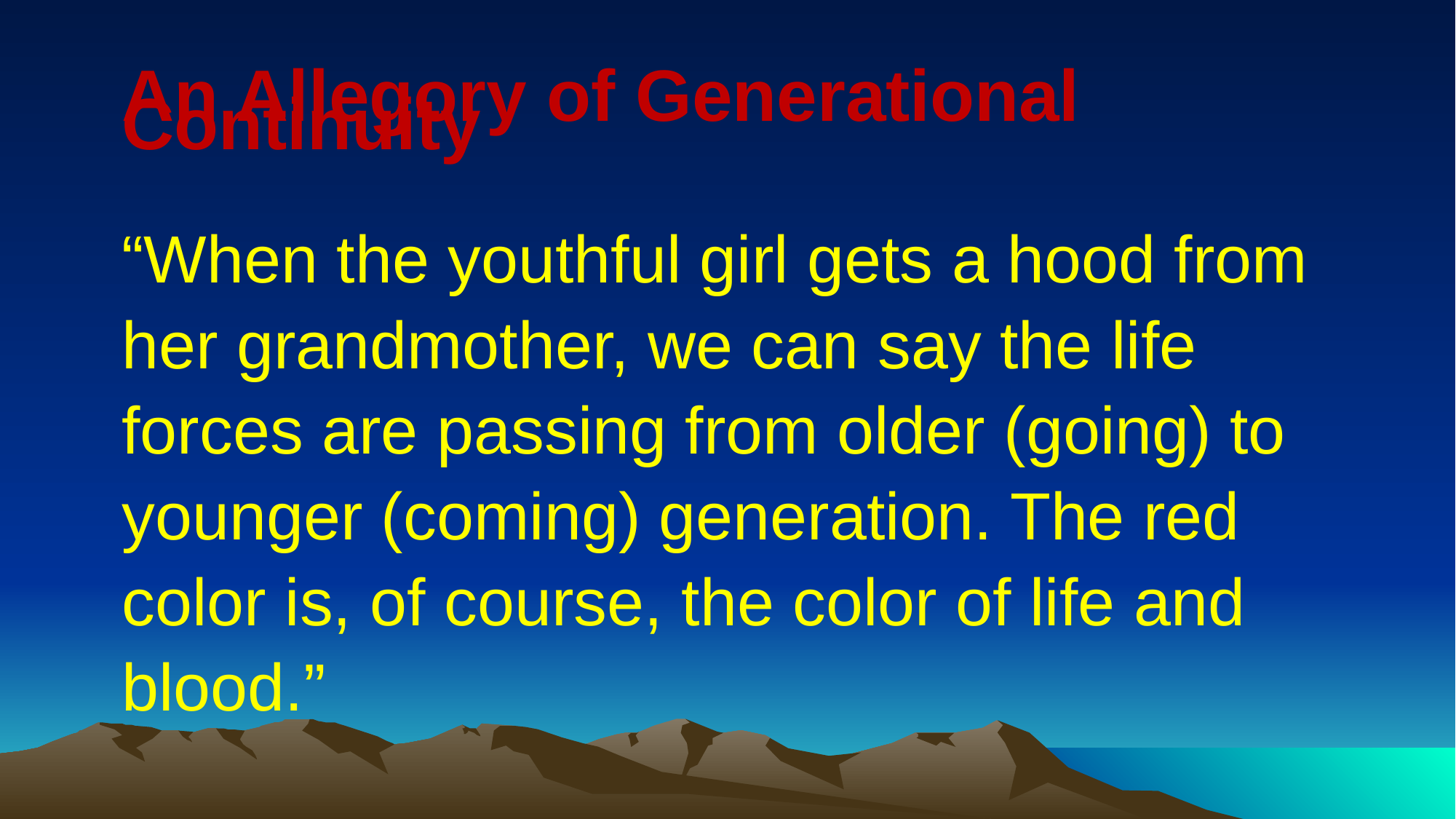

An Allegory of Generational Continuity
“When the youthful girl gets a hood from  her grandmother, we can say the life forces are passing from older (going) to younger (coming) generation. The red color is, of course, the color of life and blood.”